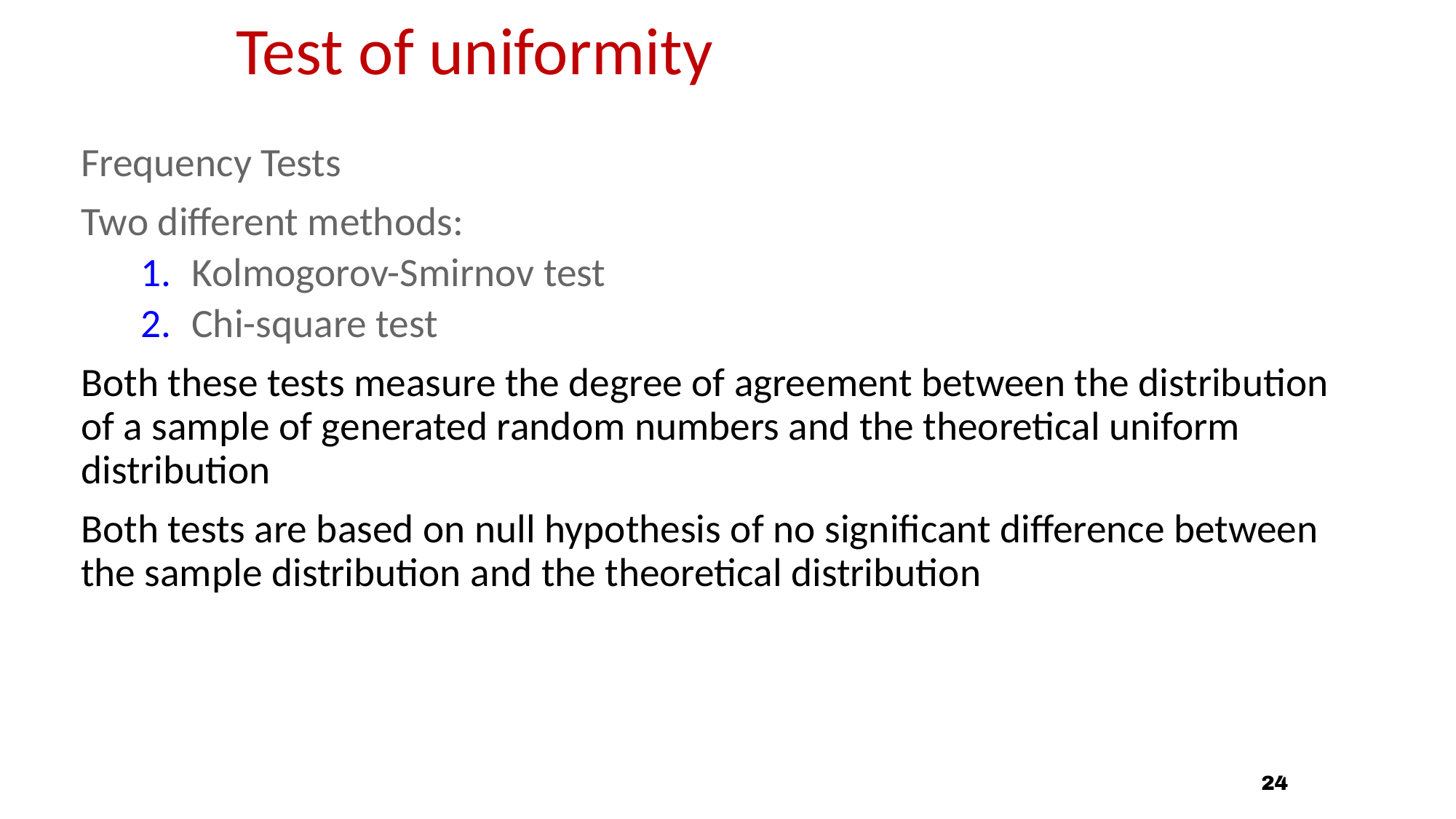

Test of uniformity
Frequency Tests
Two different methods:
Kolmogorov-Smirnov test
Chi-square test
Both these tests measure the degree of agreement between the distribution of a sample of generated random numbers and the theoretical uniform distribution
Both tests are based on null hypothesis of no significant difference between the sample distribution and the theoretical distribution
24